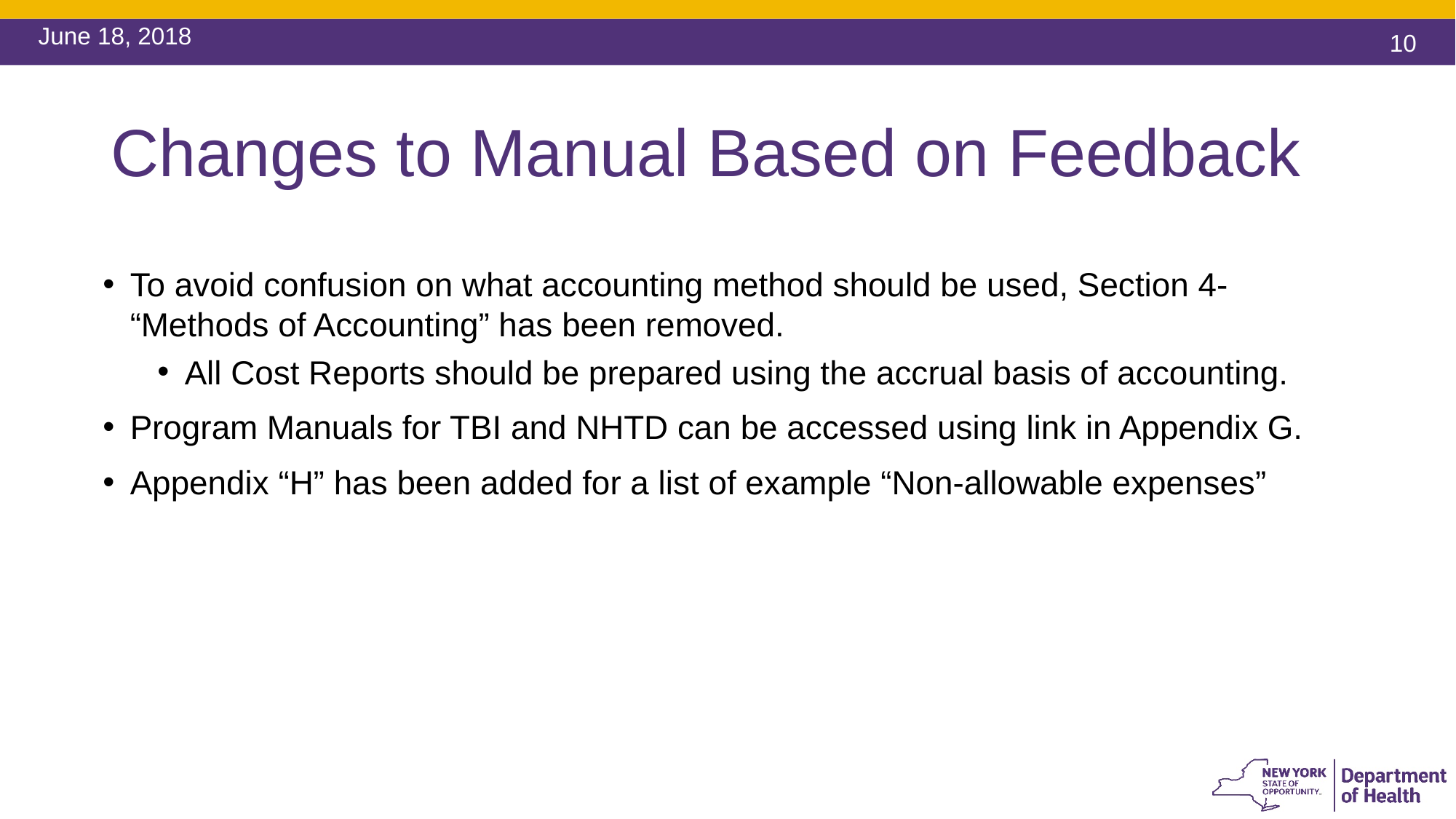

June 18, 2018
# Changes to Manual Based on Feedback
To avoid confusion on what accounting method should be used, Section 4- “Methods of Accounting” has been removed.
All Cost Reports should be prepared using the accrual basis of accounting.
Program Manuals for TBI and NHTD can be accessed using link in Appendix G.
Appendix “H” has been added for a list of example “Non-allowable expenses”